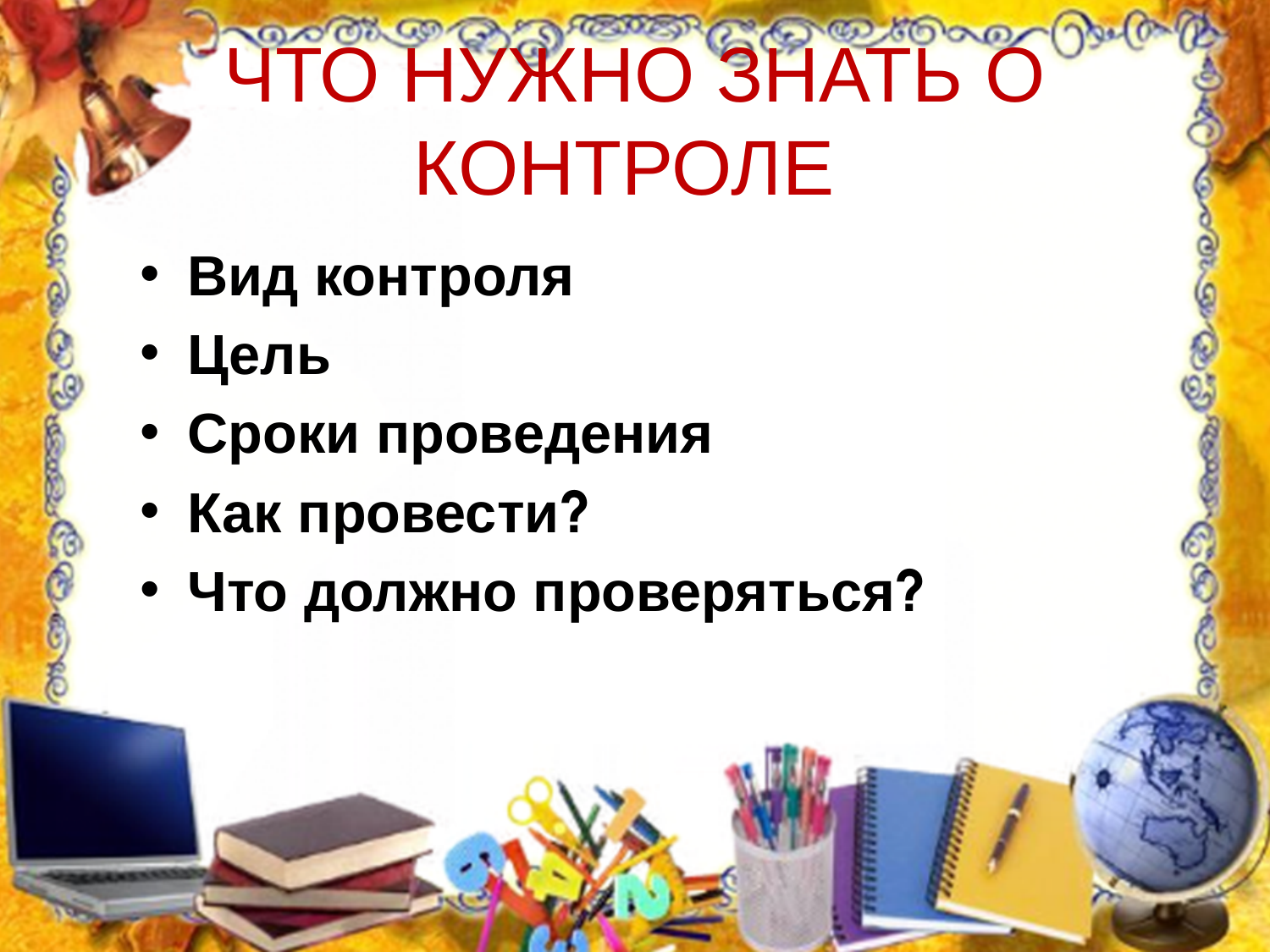

# ЧТО НУЖНО ЗНАТЬ О КОНТРОЛЕ
Вид контроля
Цель
Сроки проведения
Как провести?
Что должно проверяться?